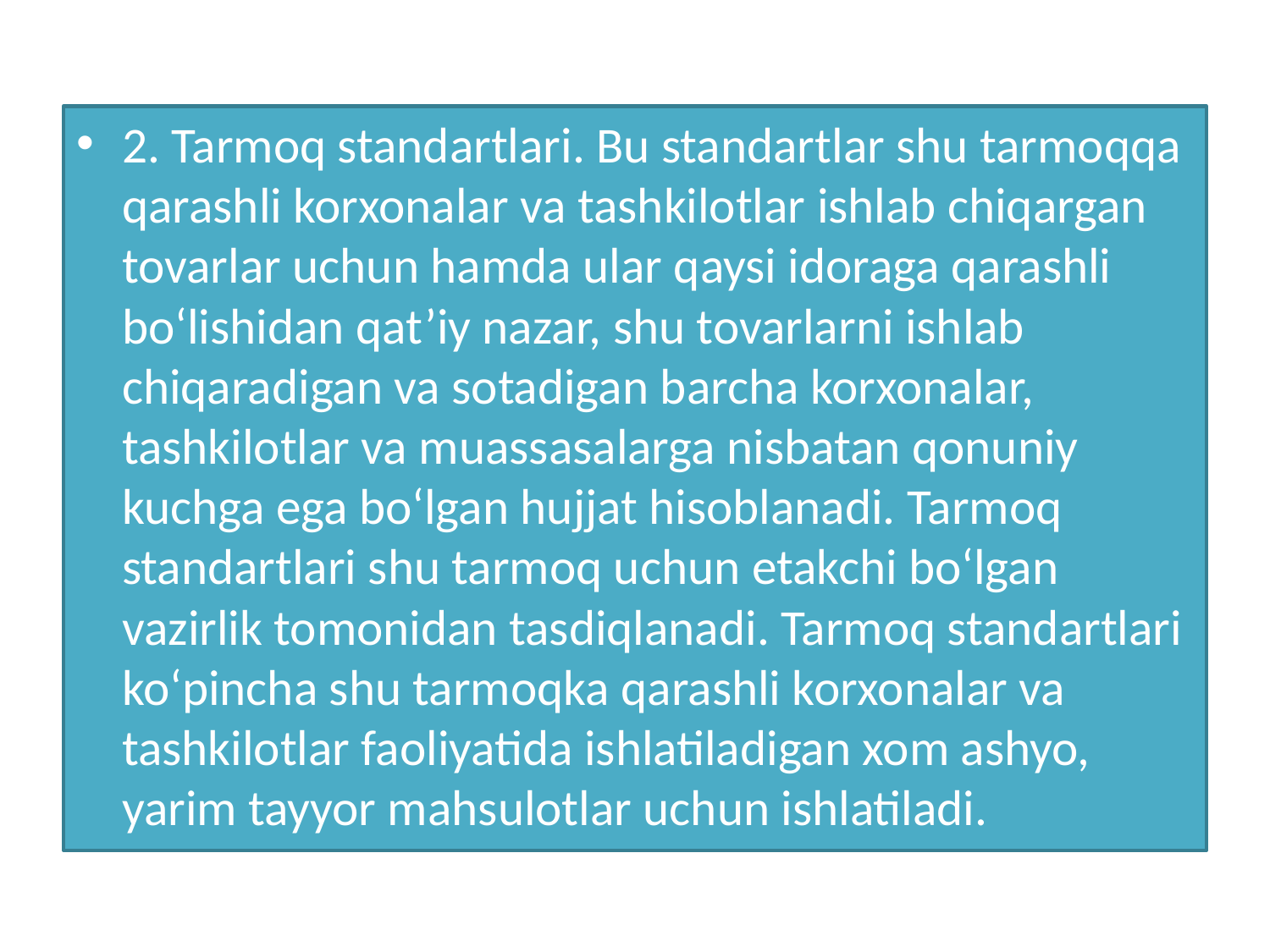

2. Tarmoq standartlari. Bu standartlar shu tarmoqqa qarashli korxonalar va tashkilotlar ishlab chiqargan tovarlar uchun hamda ular qaysi idoraga qarashli bo‘lishidan qat’iy nazar, shu tovarlarni ishlab chiqaradigan va sotadigan barcha korxonalar, tashkilotlar va muassasalarga nisbatan qonuniy kuchga ega bo‘lgan hujjat hisoblanadi. Tarmoq standartlari shu tarmoq uchun etakchi bo‘lgan vazirlik tomonidan tasdiqlanadi. Tarmoq standartlari ko‘pincha shu tarmoqka qarashli korxonalar va tashkilotlar faoliyatida ishlatiladigan xom ashyo, yarim tayyor mahsulotlar uchun ishlatiladi.